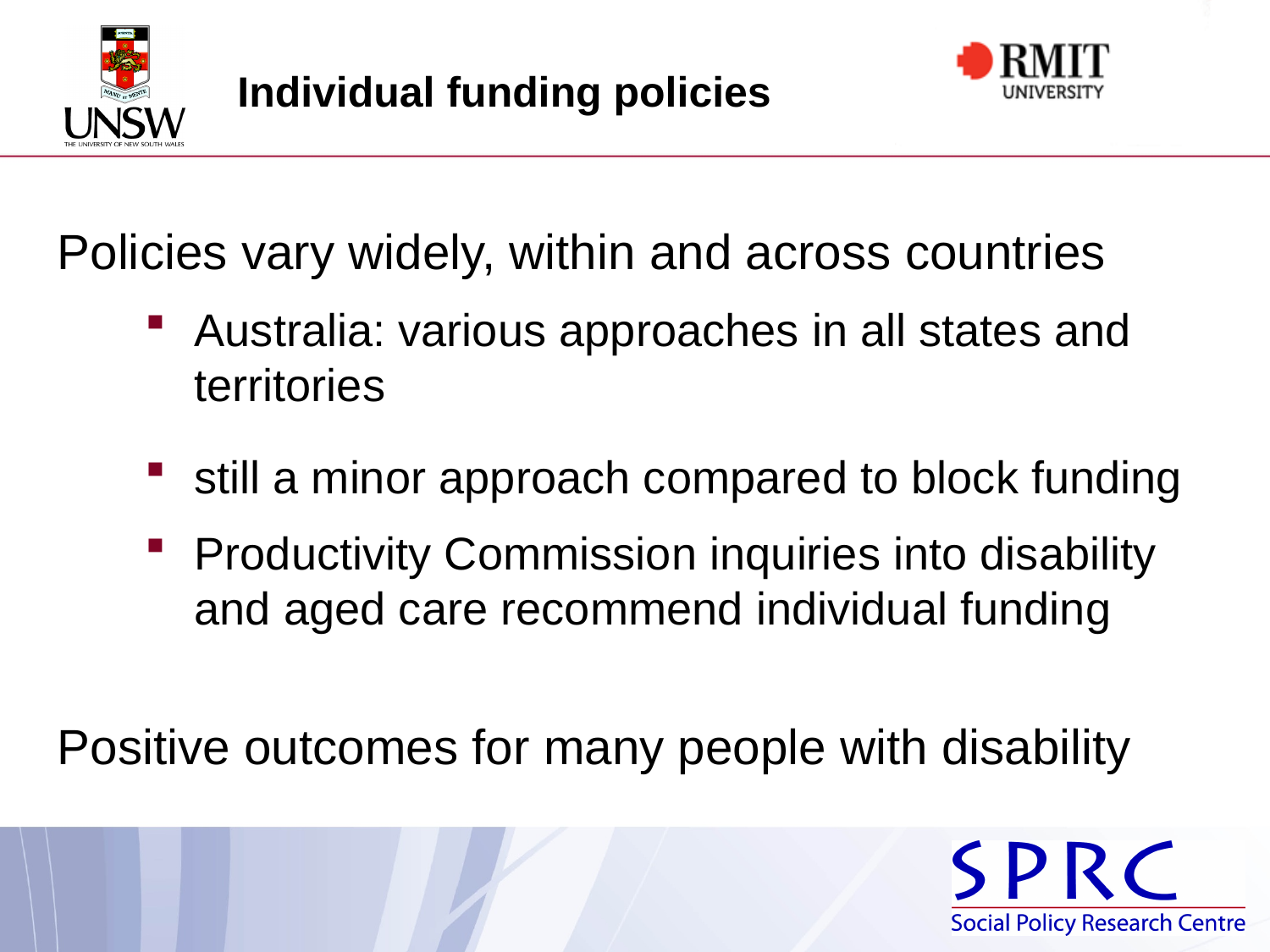

Individual funding policies
Policies vary widely, within and across countries
Australia: various approaches in all states and territories
still a minor approach compared to block funding
Productivity Commission inquiries into disability and aged care recommend individual funding
Positive outcomes for many people with disability